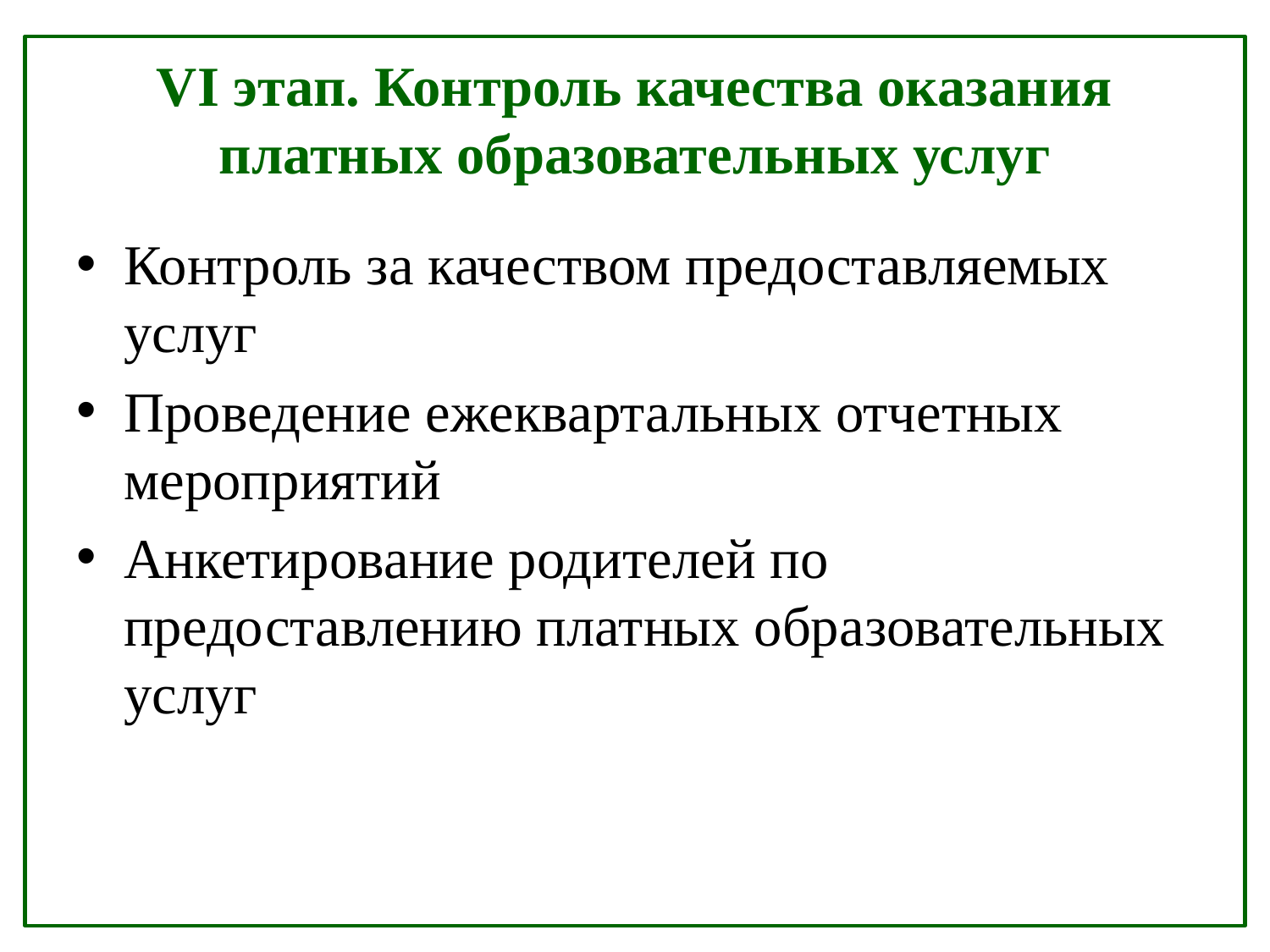

# VI этап. Контроль качества оказания платных образовательных услуг
Контроль за качеством предоставляемых услуг
Проведение ежеквартальных отчетных мероприятий
Анкетирование родителей по предоставлению платных образовательных услуг